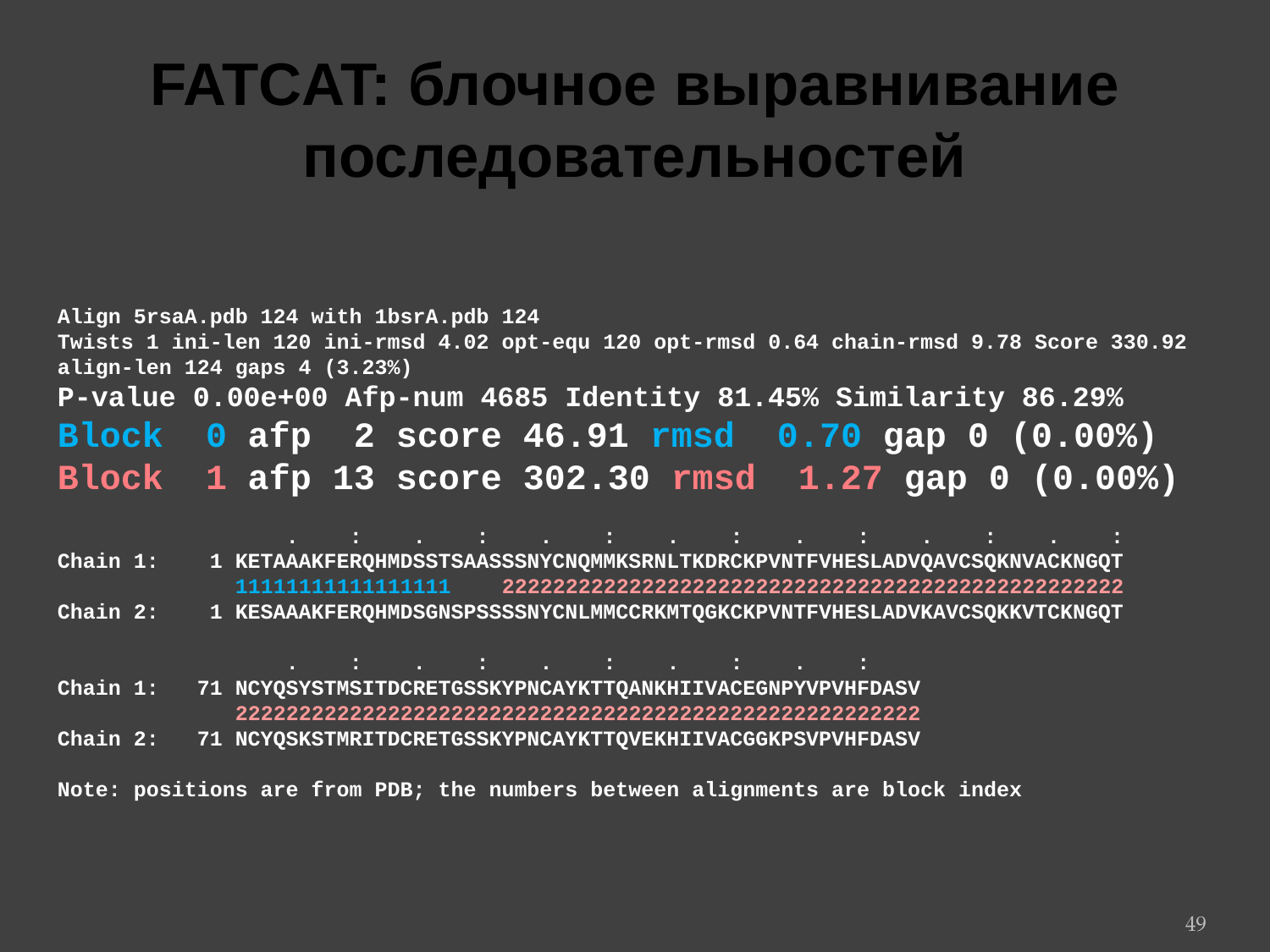

# FATCAT: блочное выравнивание последовательностей
Align 5rsaA.pdb 124 with 1bsrA.pdb 124
Twists 1 ini-len 120 ini-rmsd 4.02 opt-equ 120 opt-rmsd 0.64 chain-rmsd 9.78 Score 330.92 align-len 124 gaps 4 (3.23%)
P-value 0.00e+00 Afp-num 4685 Identity 81.45% Similarity 86.29%
Block  0 afp  2 score 46.91 rmsd  0.70 gap 0 (0.00%)
Block  1 afp 13 score 302.30 rmsd  1.27 gap 0 (0.00%)

                  .    :    .    :    .    :    .    :    .    :    .    :    .    :
Chain 1:    1 KETAAAKFERQHMDSSTSAASSSNYCNQMMKSRNLTKDRCKPVNTFVHESLADVQAVCSQKNVACKNGQT
              11111111111111111    2222222222222222222222222222222222222222222222222
Chain 2:    1 KESAAAKFERQHMDSGNSPSSSSNYCNLMMCCRKMTQGKCKPVNTFVHESLADVKAVCSQKKVTCKNGQT

                  .    :    .    :    .    :    .    :    .    :
Chain 1:   71 NCYQSYSTMSITDCRETGSSKYPNCAYKTTQANKHIIVACEGNPYVPVHFDASV
              222222222222222222222222222222222222222222222222222222
Chain 2:   71 NCYQSKSTMRITDCRETGSSKYPNCAYKTTQVEKHIIVACGGKPSVPVHFDASV

Note: positions are from PDB; the numbers between alignments are block index

49